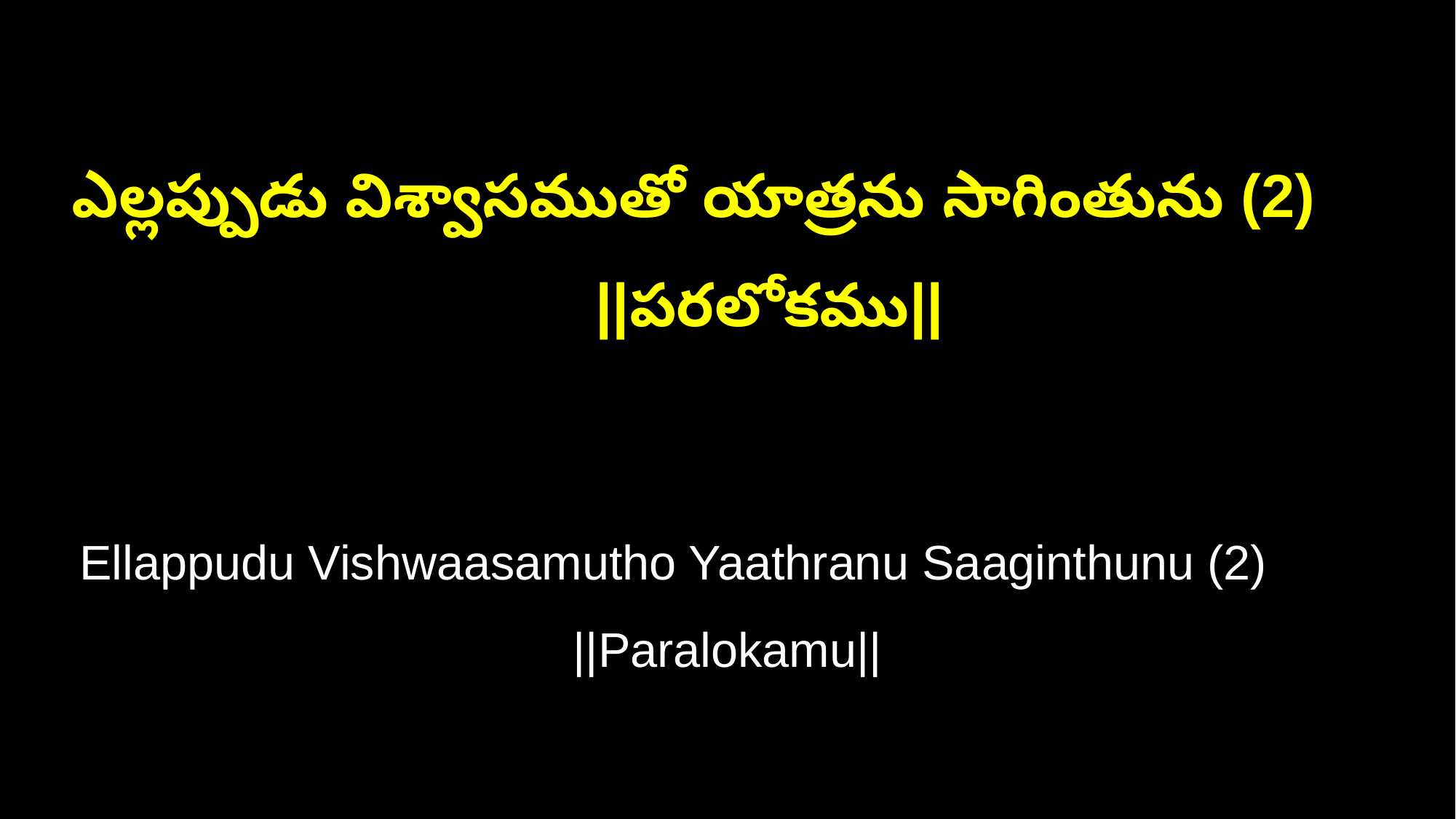

ఎల్లప్పుడు విశ్వాసముతో యాత్రను సాగింతును (2)          ||పరలోకము||
Ellappudu Vishwaasamutho Yaathranu Saaginthunu (2)         ||Paralokamu||